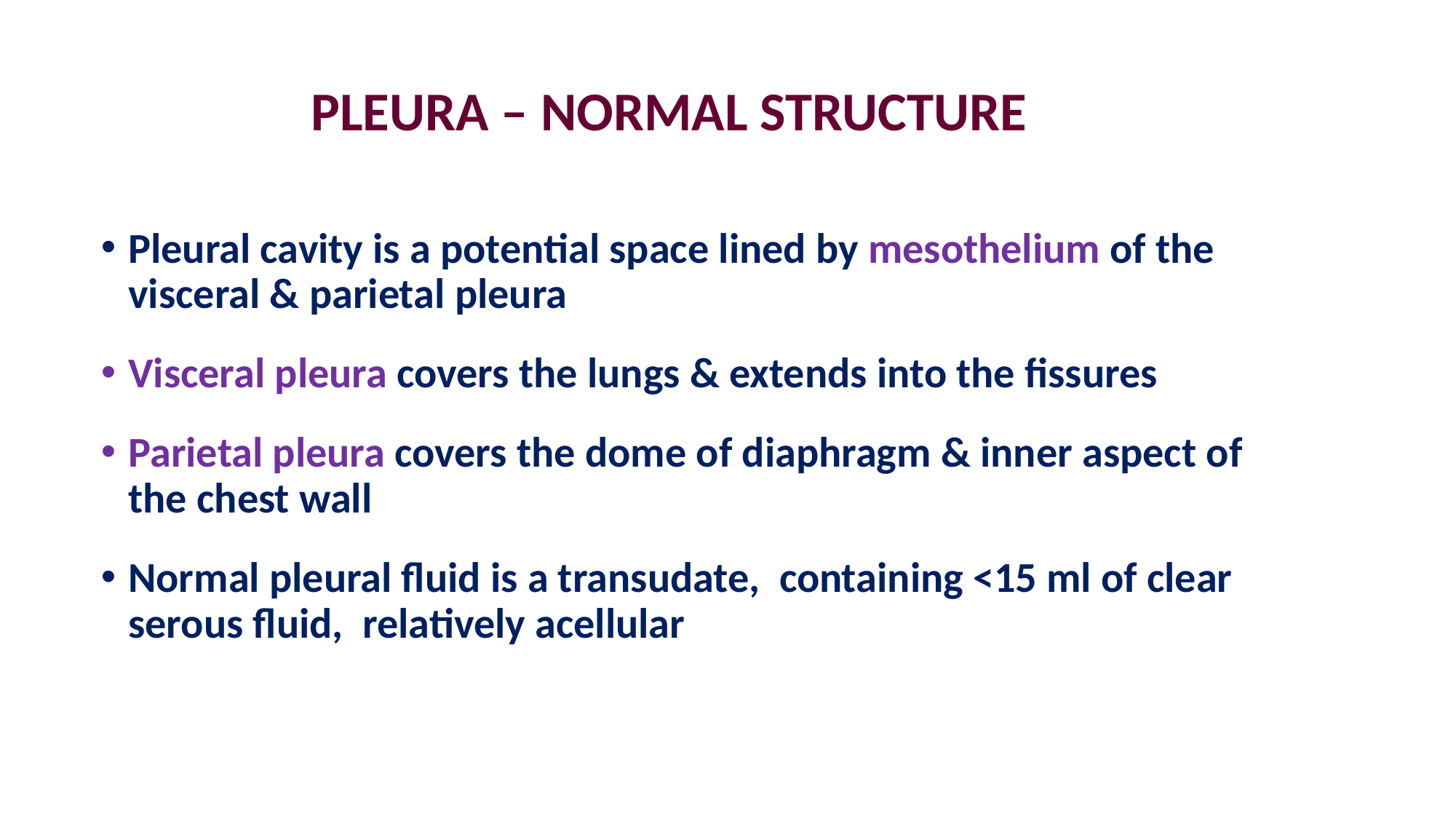

# PLEURA – NORMAL STRUCTURE
Pleural cavity is a potential space lined by mesothelium of the visceral & parietal pleura
Visceral pleura covers the lungs & extends into the fissures
Parietal pleura covers the dome of diaphragm & inner aspect of the chest wall
Normal pleural fluid is a transudate,  containing <15 ml of clear serous fluid,  relatively acellular